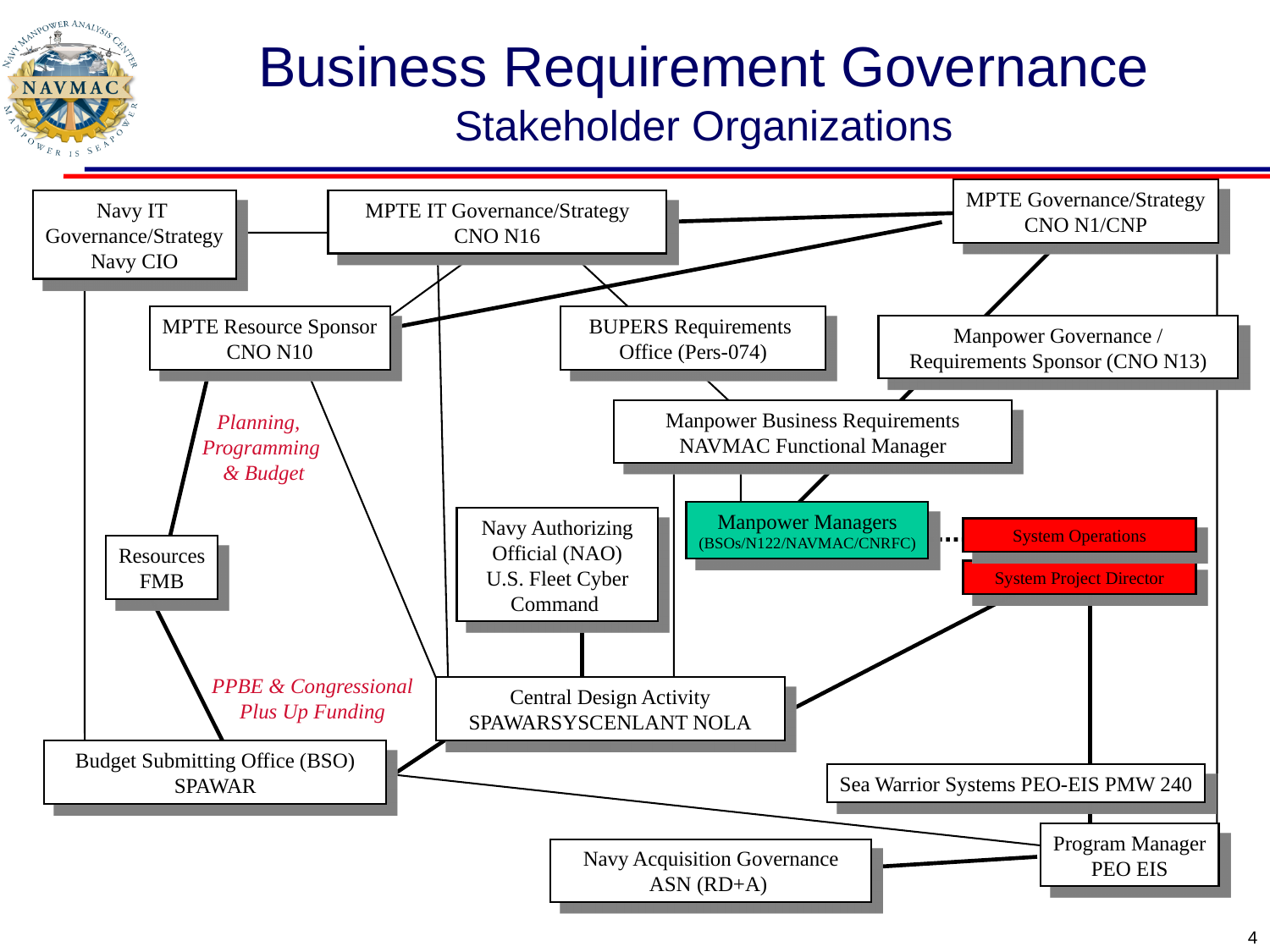

# Business Requirement Governance Stakeholder Organizations
MPTE Governance/Strategy
CNO N1/CNP
Navy IT
Governance/Strategy
Navy CIO
MPTE IT Governance/Strategy
CNO N16

MPTE Resource Sponsor
CNO N10
BUPERS Requirements
Office (Pers-074)
Manpower Governance /
Requirements Sponsor (CNO N13)

Manpower Business Requirements
NAVMAC Functional Manager
Planning,
Programming
 & Budget

Manpower Managers
(BSOs/N122/NAVMAC/CNRFC)
Navy Authorizing Official (NAO)
U.S. Fleet Cyber Command
System Operations
Resources
FMB

System Project Director

PPBE & Congressional
Plus Up Funding
Central Design Activity
SPAWARSYSCENLANT NOLA

Budget Submitting Office (BSO) SPAWAR
Sea Warrior Systems PEO-EIS PMW 240

Program Manager
PEO EIS
Navy Acquisition Governance ASN (RD+A)

4